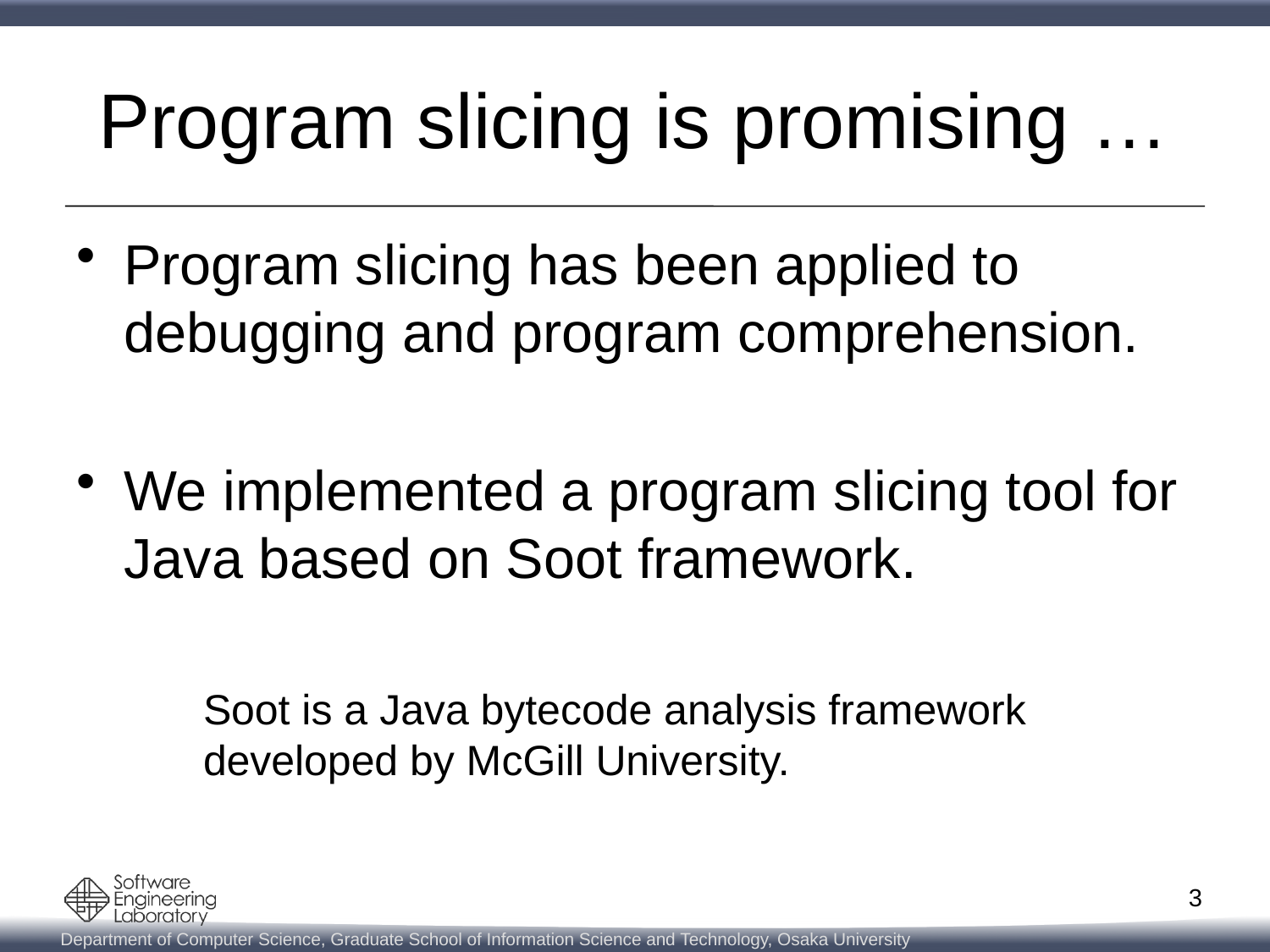

# Program slicing is promising …
Program slicing has been applied to debugging and program comprehension.

We implemented a program slicing tool for Java based on Soot framework.

Soot is a Java bytecode analysis framework developed by McGill University.
3